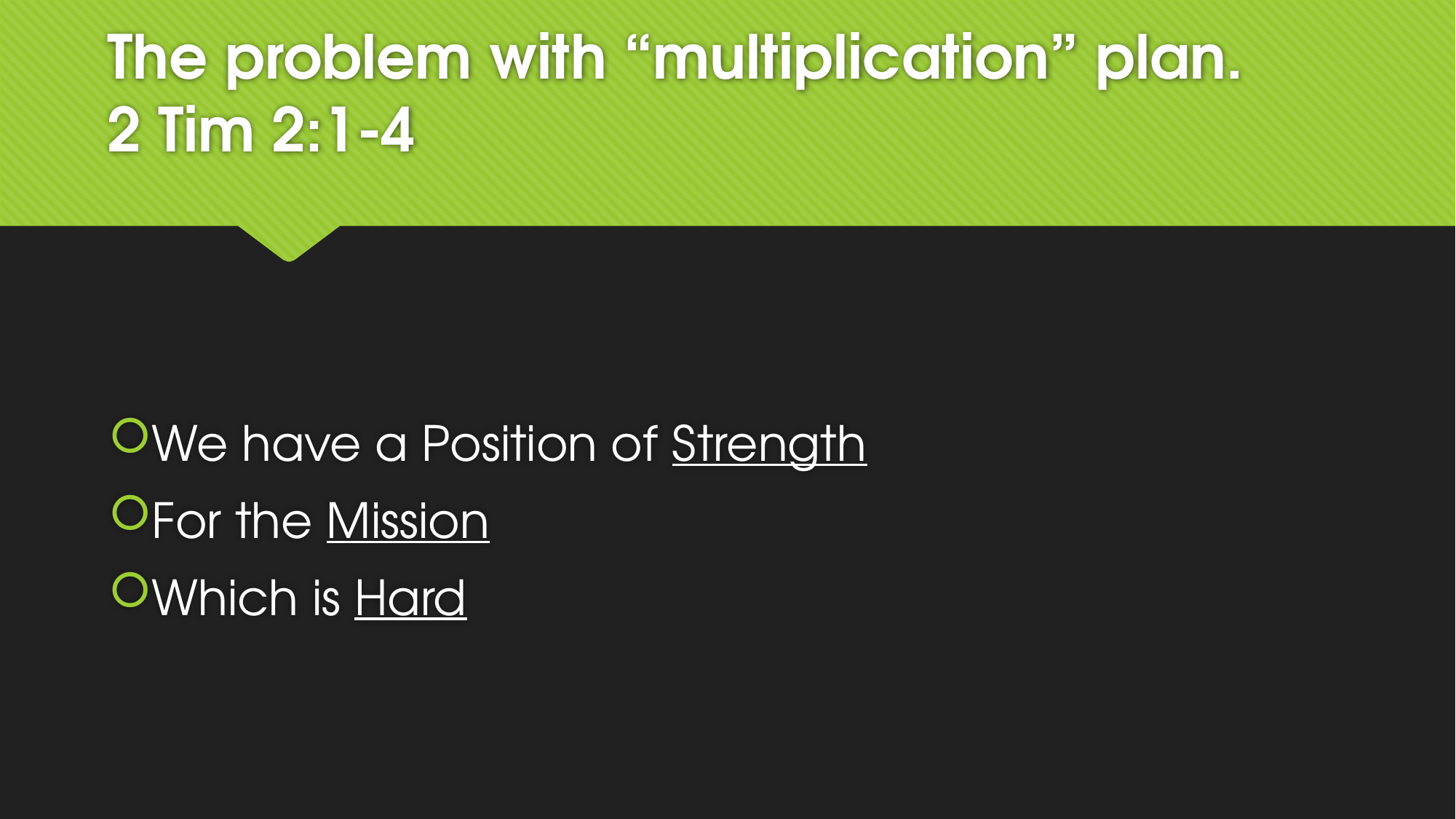

# The problem with “multiplication” plan. 2 Tim 2:1-4
We have a Position of Strength
For the Mission
Which is Hard